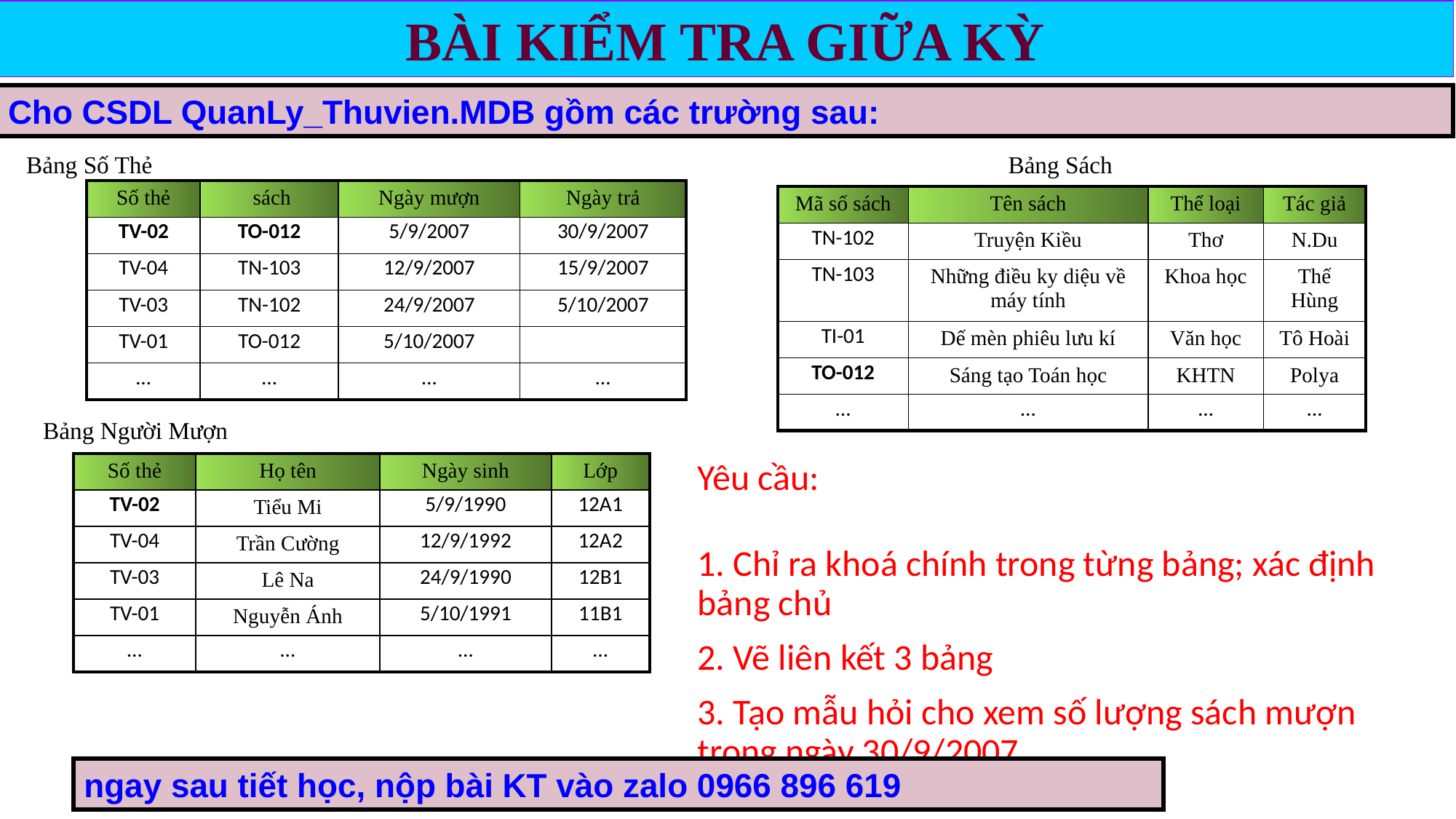

BÀI KIỂM TRA GIỮA KỲ
Cho CSDL QuanLy_Thuvien.MDB gồm các trường sau:
#
Bảng Số Thẻ
Bảng Sách
| Số thẻ | sách | Ngày mượn | Ngày trả |
| --- | --- | --- | --- |
| TV-02 | TO-012 | 5/9/2007 | 30/9/2007 |
| TV-04 | TN-103 | 12/9/2007 | 15/9/2007 |
| TV-03 | TN-102 | 24/9/2007 | 5/10/2007 |
| TV-01 | TO-012 | 5/10/2007 |  |
| … | … | … | … |
| Mã số sách | Tên sách | Thể loại | Tác giả |
| --- | --- | --- | --- |
| TN-102 | Truyện Kiều | Thơ | N.Du |
| TN-103 | Những điều ky diệu về máy tính | Khoa học | Thế Hùng |
| TI-01 | Dế mèn phiêu lưu kí | Văn học | Tô Hoài |
| TO-012 | Sáng tạo Toán học | KHTN | Polya |
| … | … | … | … |
Bảng Người Mượn
| Số thẻ | Họ tên | Ngày sinh | Lớp |
| --- | --- | --- | --- |
| TV-02 | Tiểu Mi | 5/9/1990 | 12A1 |
| TV-04 | Trần Cường | 12/9/1992 | 12A2 |
| TV-03 | Lê Na | 24/9/1990 | 12B1 |
| TV-01 | Nguyễn Ánh | 5/10/1991 | 11B1 |
| … | … | … | … |
Yêu cầu:

1. Chỉ ra khoá chính trong từng bảng; xác định bảng chủ
2. Vẽ liên kết 3 bảng
3. Tạo mẫu hỏi cho xem số lượng sách mượn trong ngày 30/9/2007
ngay sau tiết học, nộp bài KT vào zalo 0966 896 619